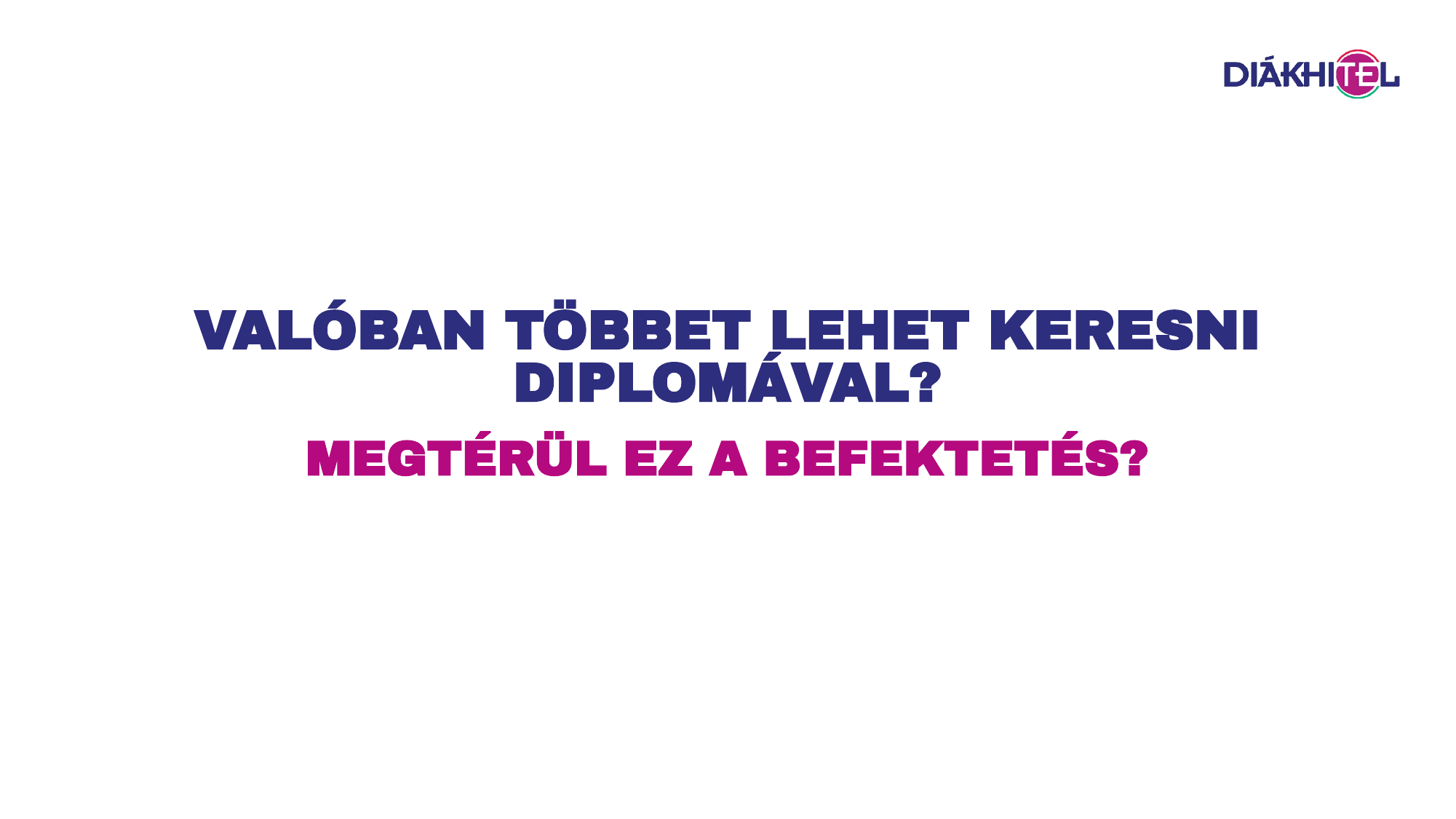

# Valóban többet lehet keresni diplomával?
MEGTÉRÜL EZ A BEFEKTETÉS?